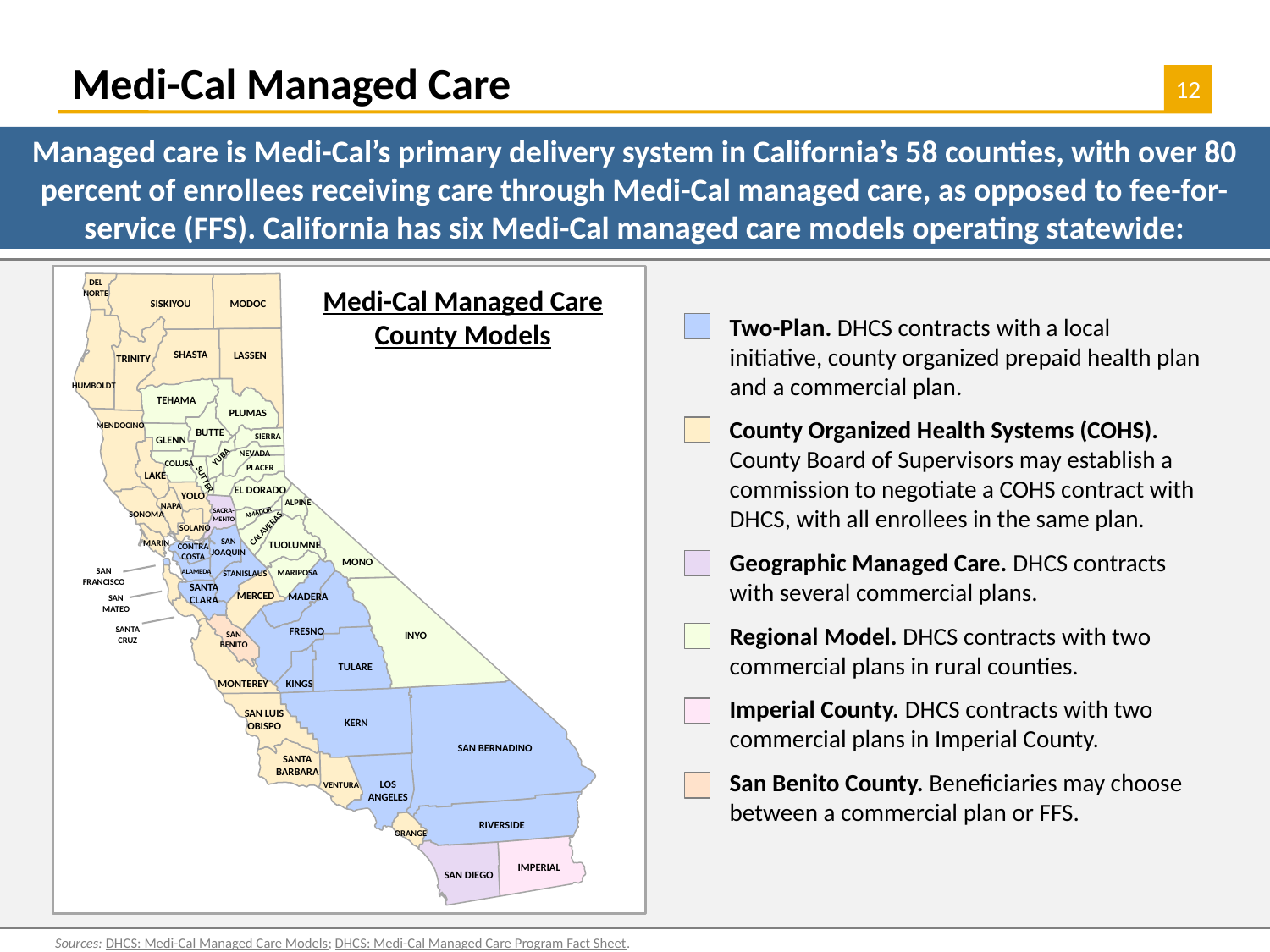

# Medi-Cal Managed Care
Managed care is Medi-Cal’s primary delivery system in California’s 58 counties, with over 80 percent of enrollees receiving care through Medi-Cal managed care, as opposed to fee-for-service (FFS). California has six Medi-Cal managed care models operating statewide:

DEL
NORTE
MODOC
SISKIYOU
SHASTA
LASSEN
TRINITY
HUMBOLDT
TEHAMA
PLUMAS
MENDOCINO
BUTTE
SIERRA
GLENN
NEVADA
YUBA
COLUSA
PLACER
LAKE
SUTTER
EL DORADO
YOLO
ALPINE
NAPA
SACRA-
MENTO
AMADOR
SONOMA
SOLANO
CALAVERAS
SAN
JOAQUIN
MARIN
TUOLUMNE
CONTRA
COSTA
MONO
SAN
FRANCISCO
ALAMEDA
MARIPOSA
STANISLAUS
SANTA
CLARA
MERCED
MADERA
SAN
MATEO
SANTA
CRUZ
FRESNO
INYO
SAN
BENITO
TULARE
MONTEREY
KINGS
SAN LUIS
OBISPO
KERN
SAN BERNADINO
SANTA
BARBARA
LOS ANGELES
VENTURA
RIVERSIDE
ORANGE
IMPERIAL
SAN DIEGO

Medi-Cal Managed Care County Models
Two-Plan. DHCS contracts with a local initiative, county organized prepaid health plan and a commercial plan.
County Organized Health Systems (COHS). County Board of Supervisors may establish a commission to negotiate a COHS contract with DHCS, with all enrollees in the same plan.
Geographic Managed Care. DHCS contracts with several commercial plans.
Regional Model. DHCS contracts with two commercial plans in rural counties.
Imperial County. DHCS contracts with two commercial plans in Imperial County.
San Benito County. Beneficiaries may choose between a commercial plan or FFS.

Sources: DHCS: Medi-Cal Managed Care Models; DHCS: Medi-Cal Managed Care Program Fact Sheet.